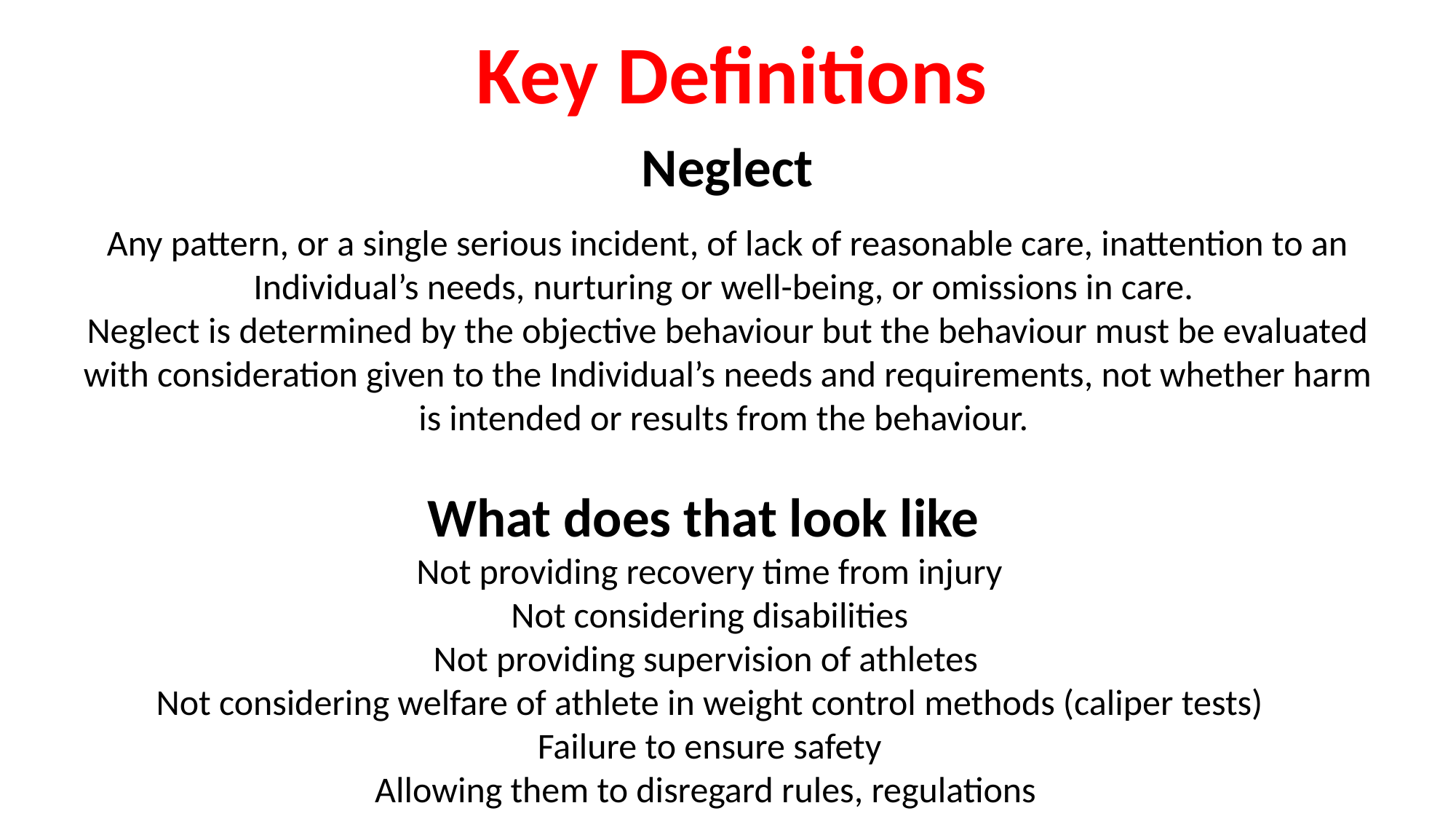

Key Definitions
Neglect

Any pattern, or a single serious incident, of lack of reasonable care, inattention to an Individual’s needs, nurturing or well-being, or omissions in care.
Neglect is determined by the objective behaviour but the behaviour must be evaluated with consideration given to the Individual’s needs and requirements, not whether harm is intended or results from the behaviour.
What does that look like
Not providing recovery time from injury
Not considering disabilities
Not providing supervision of athletes
Not considering welfare of athlete in weight control methods (caliper tests)
Failure to ensure safety
Allowing them to disregard rules, regulations